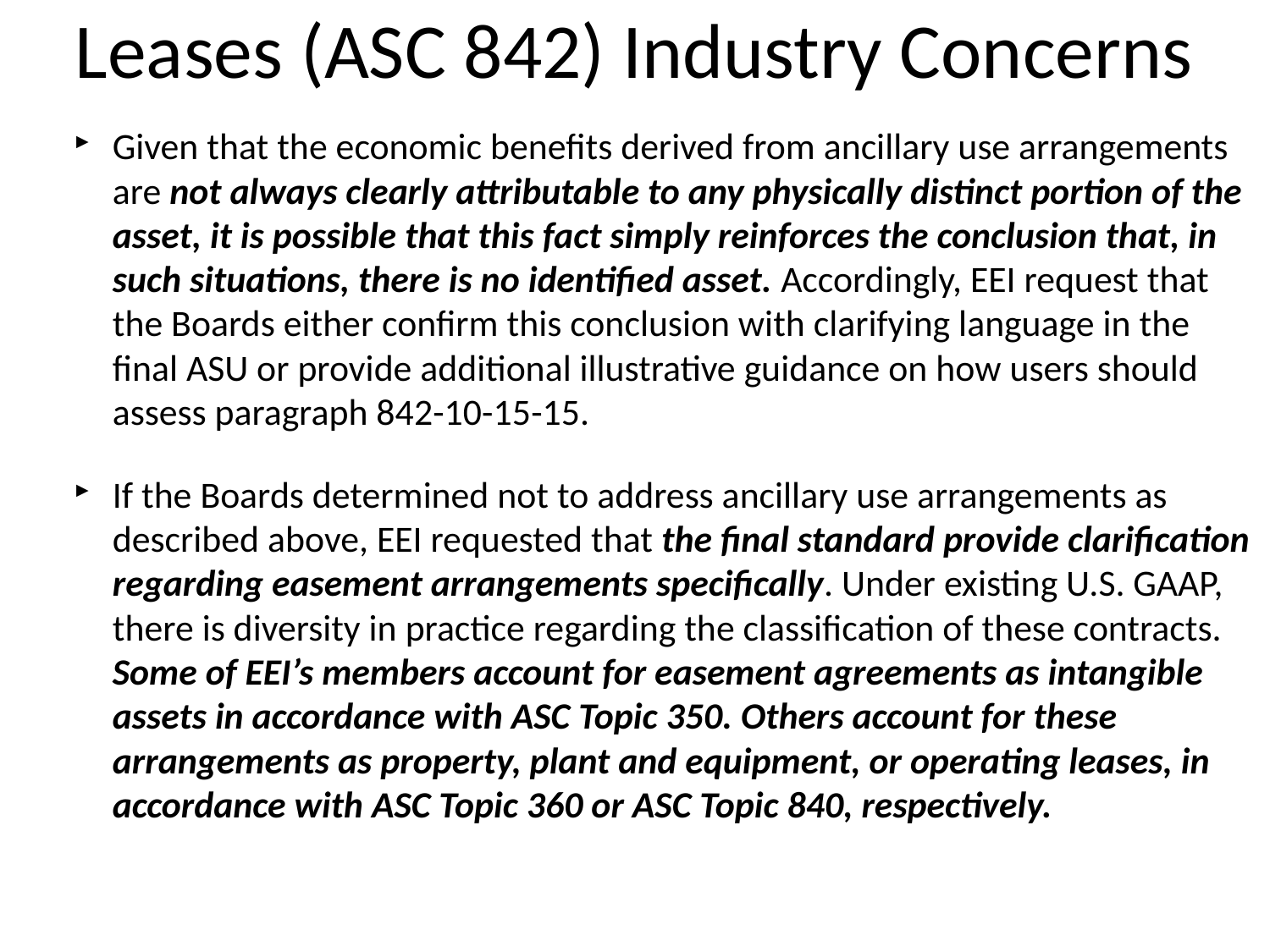

# Leases (ASC 842) Industry Concerns
Given that the economic benefits derived from ancillary use arrangements are not always clearly attributable to any physically distinct portion of the asset, it is possible that this fact simply reinforces the conclusion that, in such situations, there is no identified asset. Accordingly, EEI request that the Boards either confirm this conclusion with clarifying language in the final ASU or provide additional illustrative guidance on how users should assess paragraph 842-10-15-15.

If the Boards determined not to address ancillary use arrangements as described above, EEI requested that the final standard provide clarification regarding easement arrangements specifically. Under existing U.S. GAAP, there is diversity in practice regarding the classification of these contracts. Some of EEI’s members account for easement agreements as intangible assets in accordance with ASC Topic 350. Others account for these arrangements as property, plant and equipment, or operating leases, in accordance with ASC Topic 360 or ASC Topic 840, respectively.